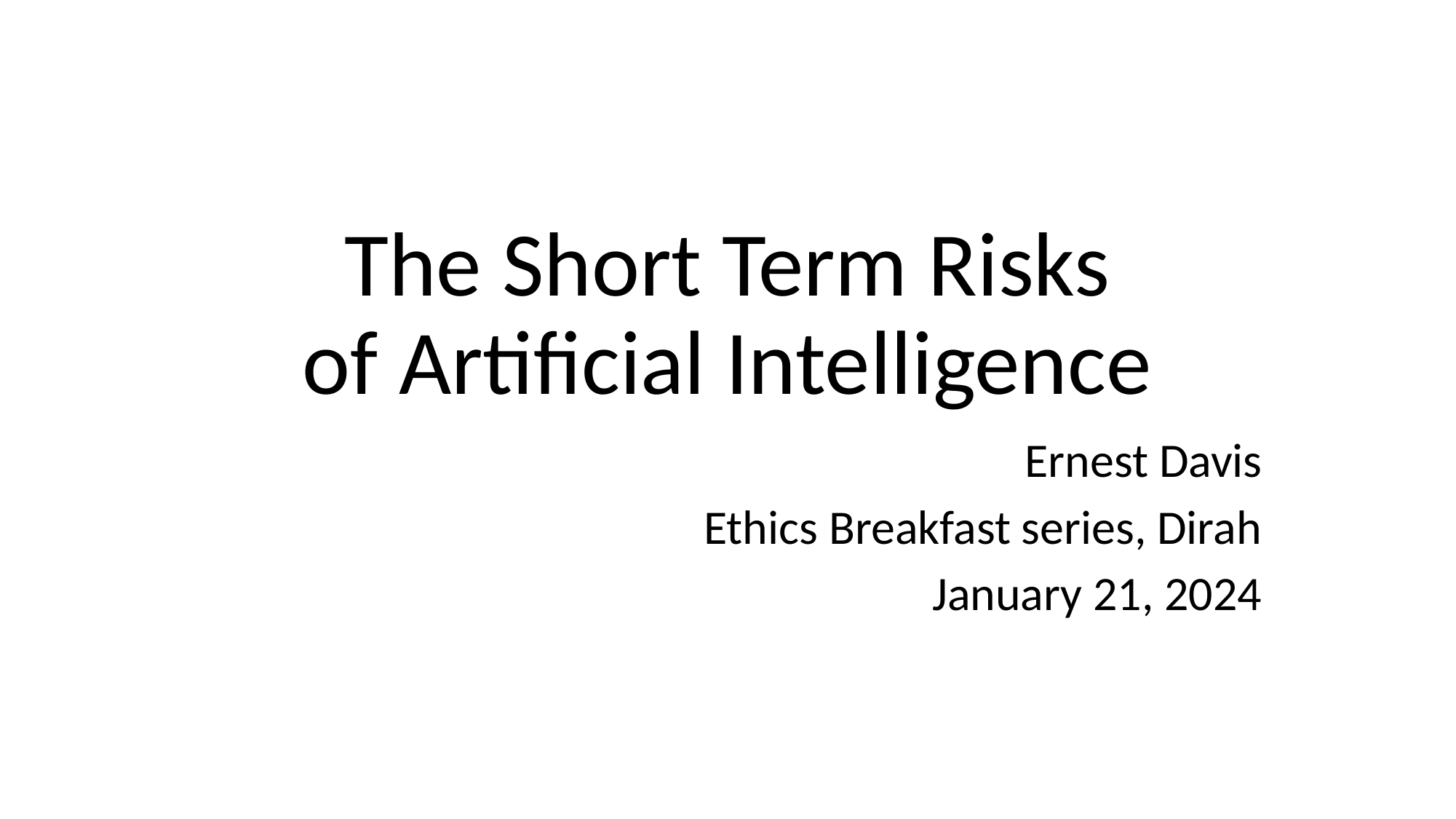

# The Short Term Risks of Artificial Intelligence
Ernest Davis
Ethics Breakfast series, Dirah
January 21, 2024